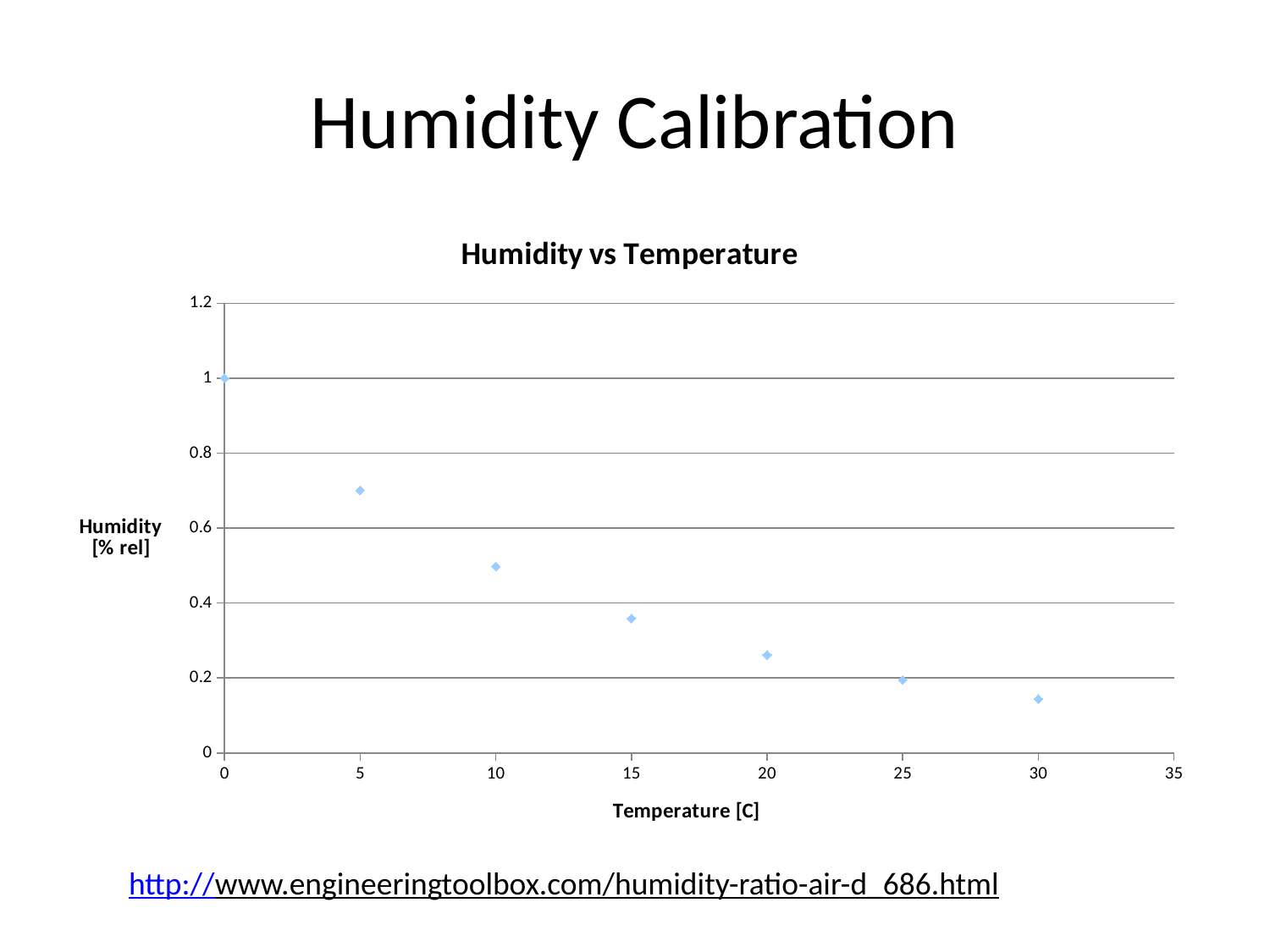

# Humidity Calibration

### Chart: Humidity vs Temperature

| Category |  |
|---|---|
http://www.engineeringtoolbox.com/humidity-ratio-air-d_686.html